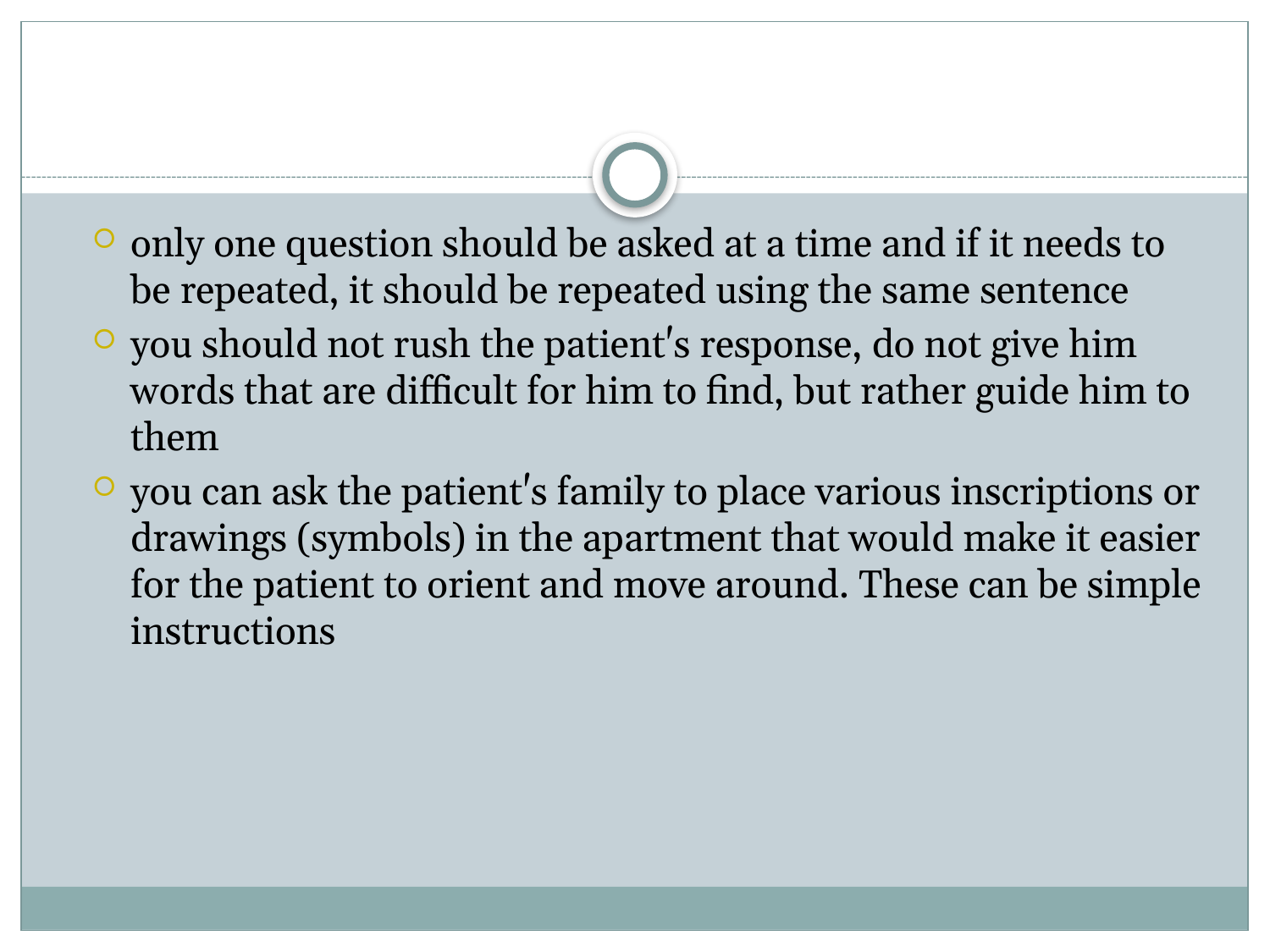

#
only one question should be asked at a time and if it needs to be repeated, it should be repeated using the same sentence
you should not rush the patient's response, do not give him words that are difficult for him to find, but rather guide him to them
you can ask the patient's family to place various inscriptions or drawings (symbols) in the apartment that would make it easier for the patient to orient and move around. These can be simple instructions